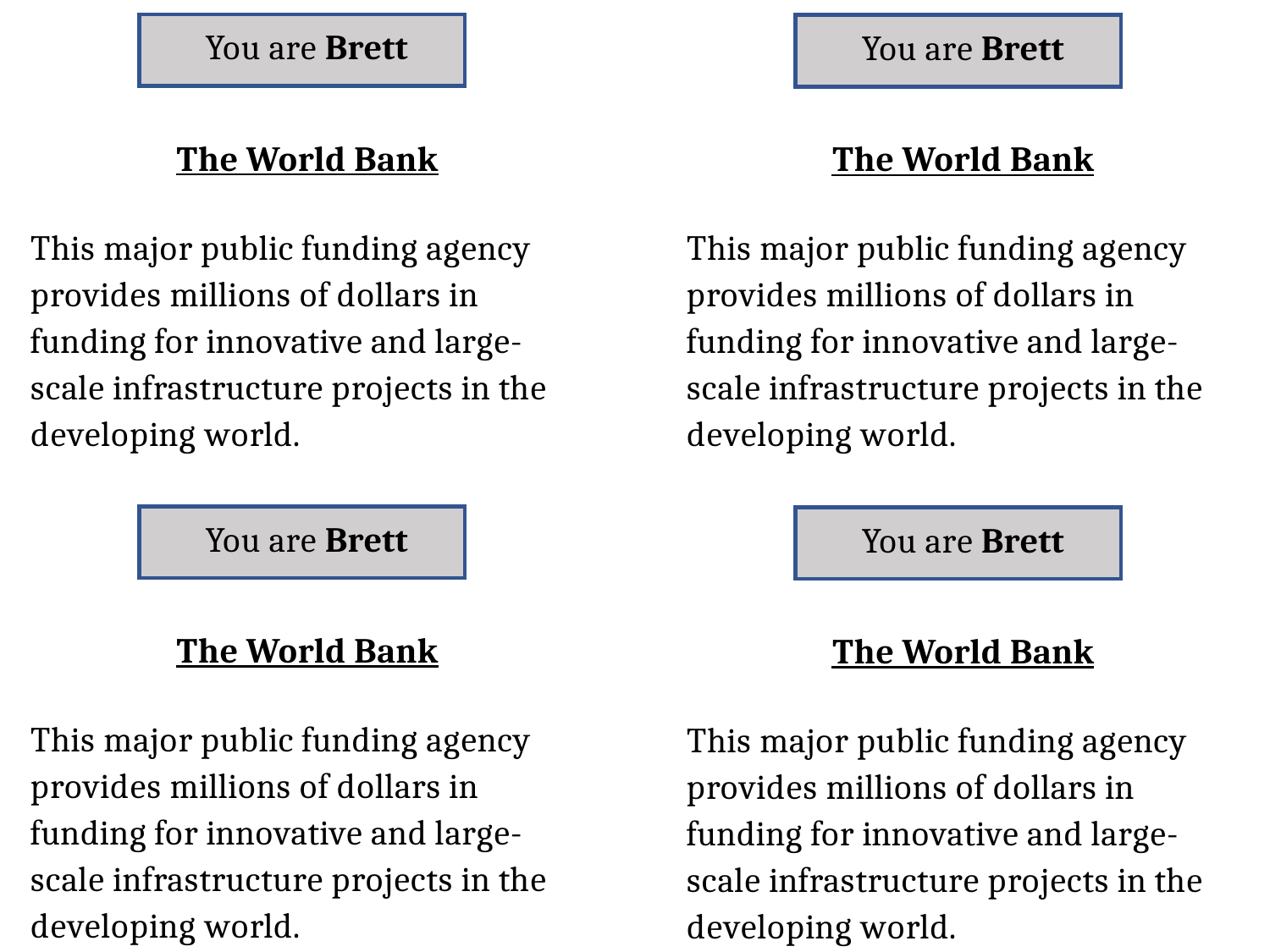

You are Brett
The World Bank
This major public funding agency provides millions of dollars in funding for innovative and large-scale infrastructure projects in the developing world.

You are Brett
The World Bank
This major public funding agency provides millions of dollars in funding for innovative and large-scale infrastructure projects in the developing world.

You are Brett
The World Bank
This major public funding agency provides millions of dollars in funding for innovative and large-scale infrastructure projects in the developing world.

You are Brett
The World Bank
This major public funding agency provides millions of dollars in funding for innovative and large-scale infrastructure projects in the developing world.